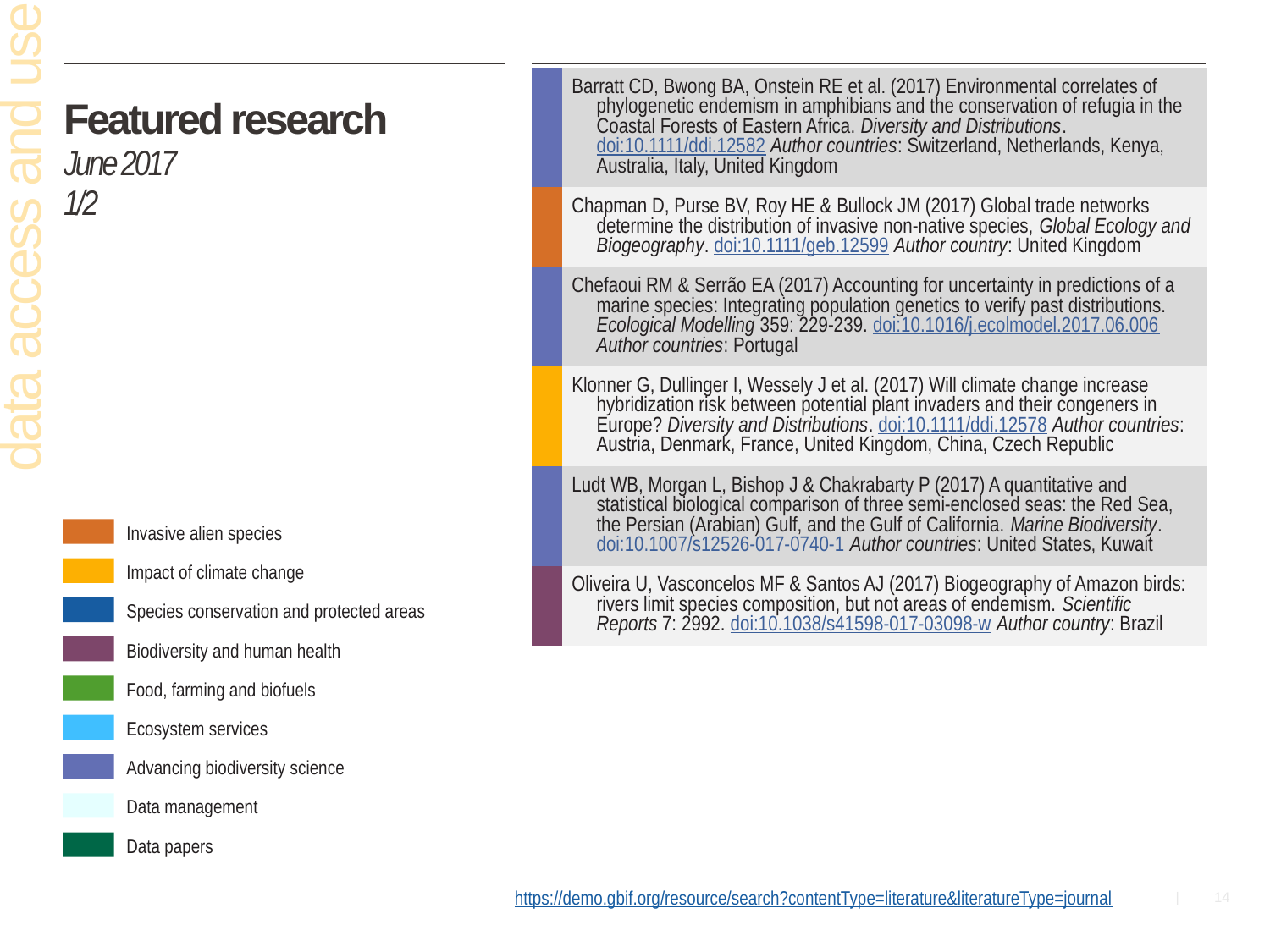

|  | Barratt CD, Bwong BA, Onstein RE et al. (2017) Environmental correlates of phylogenetic endemism in amphibians and the conservation of refugia in the Coastal Forests of Eastern Africa. Diversity and Distributions. doi:10.1111/ddi.12582 Author countries: Switzerland, Netherlands, Kenya, Australia, Italy, United Kingdom |
| --- | --- |
|  | Chapman D, Purse BV, Roy HE & Bullock JM (2017) Global trade networks determine the distribution of invasive non-native species, Global Ecology and Biogeography. doi:10.1111/geb.12599 Author country: United Kingdom |
|  | Chefaoui RM & Serrão EA (2017) Accounting for uncertainty in predictions of a marine species: Integrating population genetics to verify past distributions. Ecological Modelling 359: 229-239. doi:10.1016/j.ecolmodel.2017.06.006 Author countries: Portugal |
|  | Klonner G, Dullinger I, Wessely J et al. (2017) Will climate change increase hybridization risk between potential plant invaders and their congeners in Europe? Diversity and Distributions. doi:10.1111/ddi.12578 Author countries: Austria, Denmark, France, United Kingdom, China, Czech Republic |
|  | Ludt WB, Morgan L, Bishop J & Chakrabarty P (2017) A quantitative and statistical biological comparison of three semi-enclosed seas: the Red Sea, the Persian (Arabian) Gulf, and the Gulf of California. Marine Biodiversity. doi:10.1007/s12526-017-0740-1 Author countries: United States, Kuwait |
|  | Oliveira U, Vasconcelos MF & Santos AJ (2017) Biogeography of Amazon birds: rivers limit species composition, but not areas of endemism. Scientific Reports 7: 2992. doi:10.1038/s41598-017-03098-w Author country: Brazil |
# Featured research June 2017 1/2
data access and use

Invasive alien species
Impact of climate change
Species conservation and protected areas
Biodiversity and human health
Food, farming and biofuels
Ecosystem services
Advancing biodiversity science
Data management
Data papers

https://demo.gbif.org/resource/search?contentType=literature&literatureType=journal